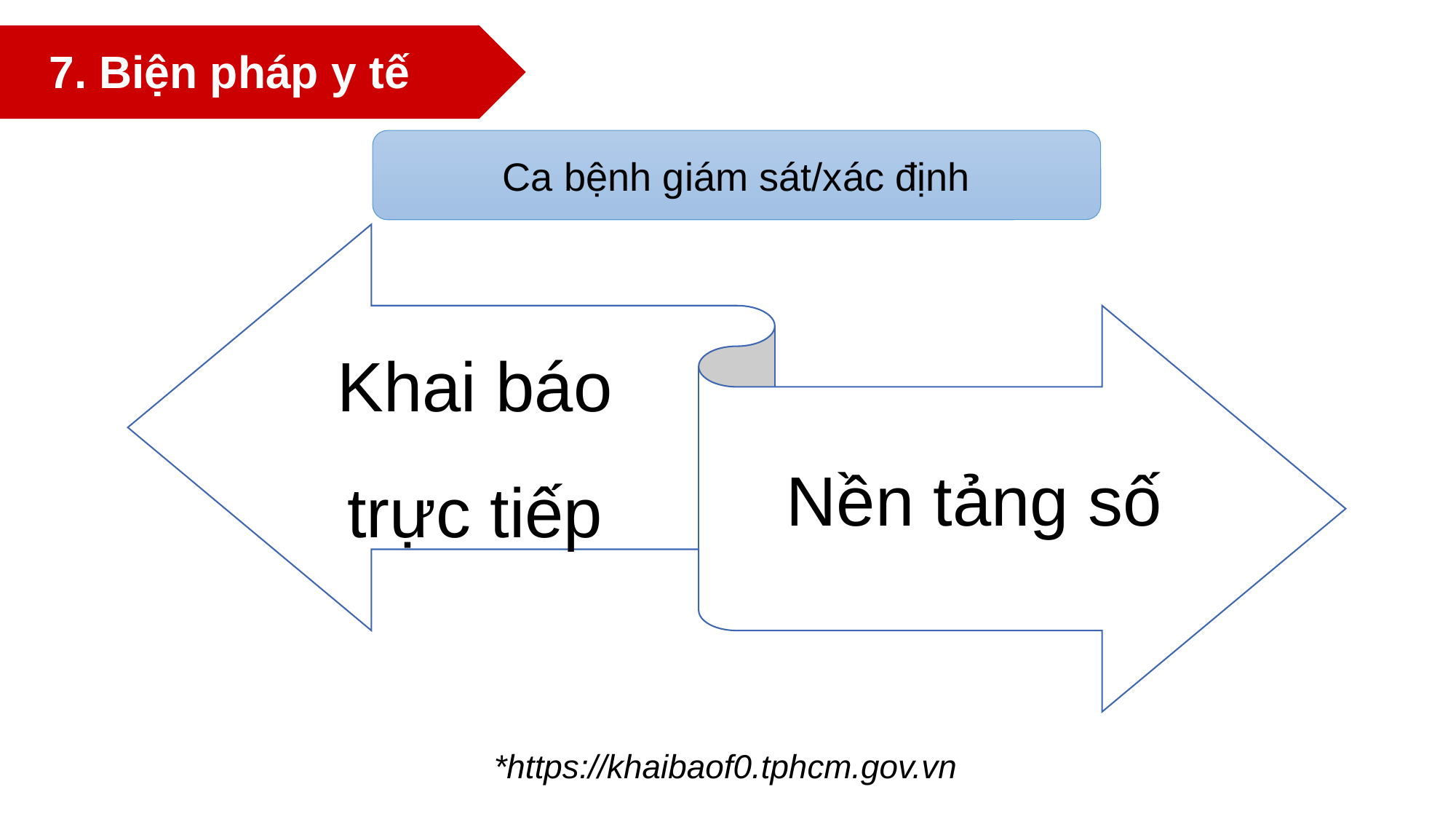

7. Biện pháp y tế
Khai báo trực tiếp
Nền tảng số
Ca bệnh giám sát/xác định

*https://khaibaof0.tphcm.gov.vn